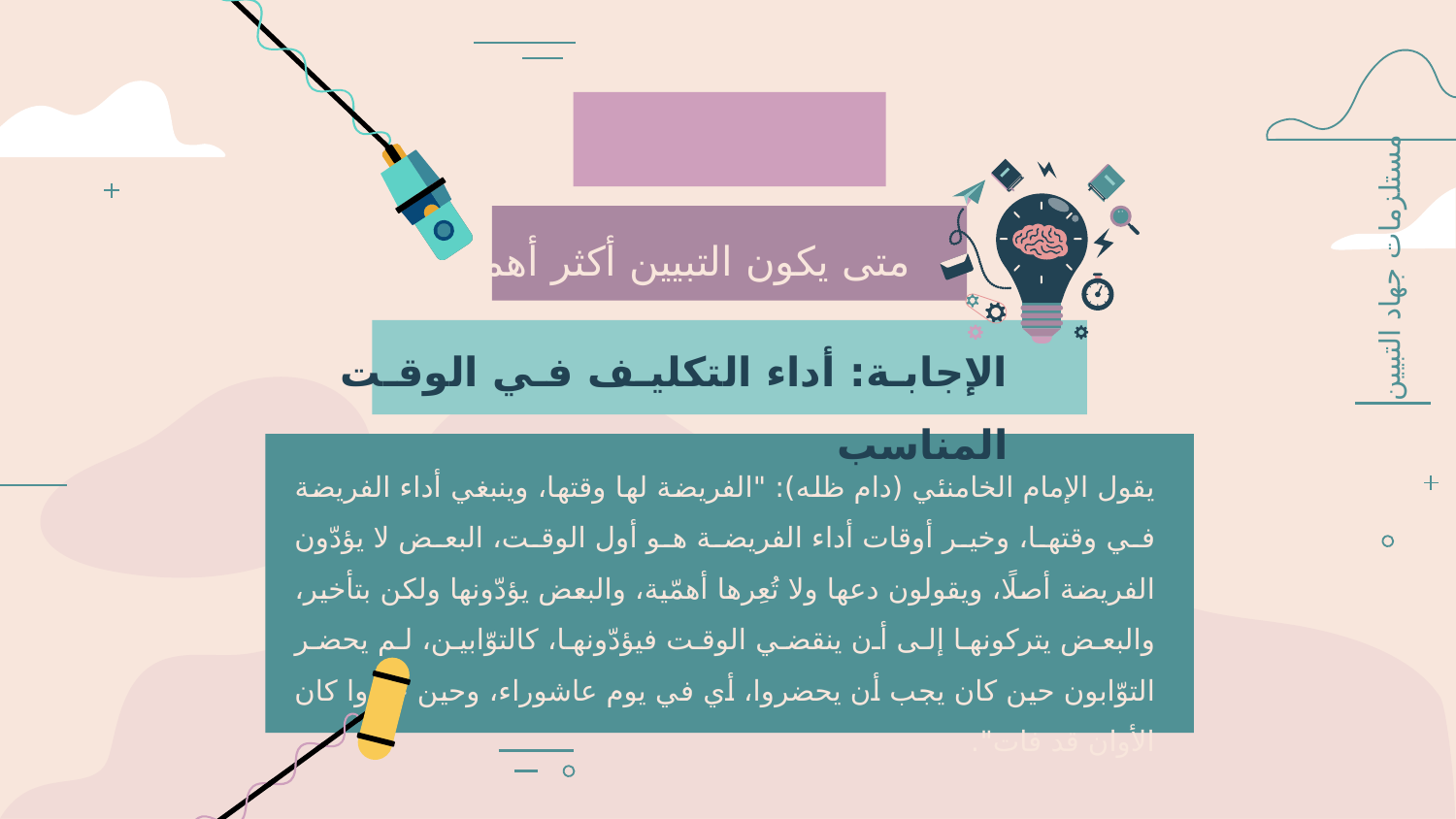

متى يكون التبيين أكثر أهمية؟
مستلزمات جهاد التبيين
الإجابة: أداء التكليف في الوقت المناسب
يقول الإمام الخامنئي (دام ظله): "الفريضة لها وقتها، وينبغي أداء الفريضة في وقتها، وخير أوقات أداء الفريضة هو أول الوقت، البعض لا يؤدّون الفريضة أصلًا، ويقولون دعها ولا تُعِرها أهمّية، والبعض يؤدّونها ولكن بتأخير، والبعض يتركونها إلى أن ينقضي الوقت فيؤدّونها، كالتوّابين، لم يحضر التوّابون حين كان يجب أن يحضروا، أي في يوم عاشوراء، وحين جاؤوا كان الأوان قد فات".